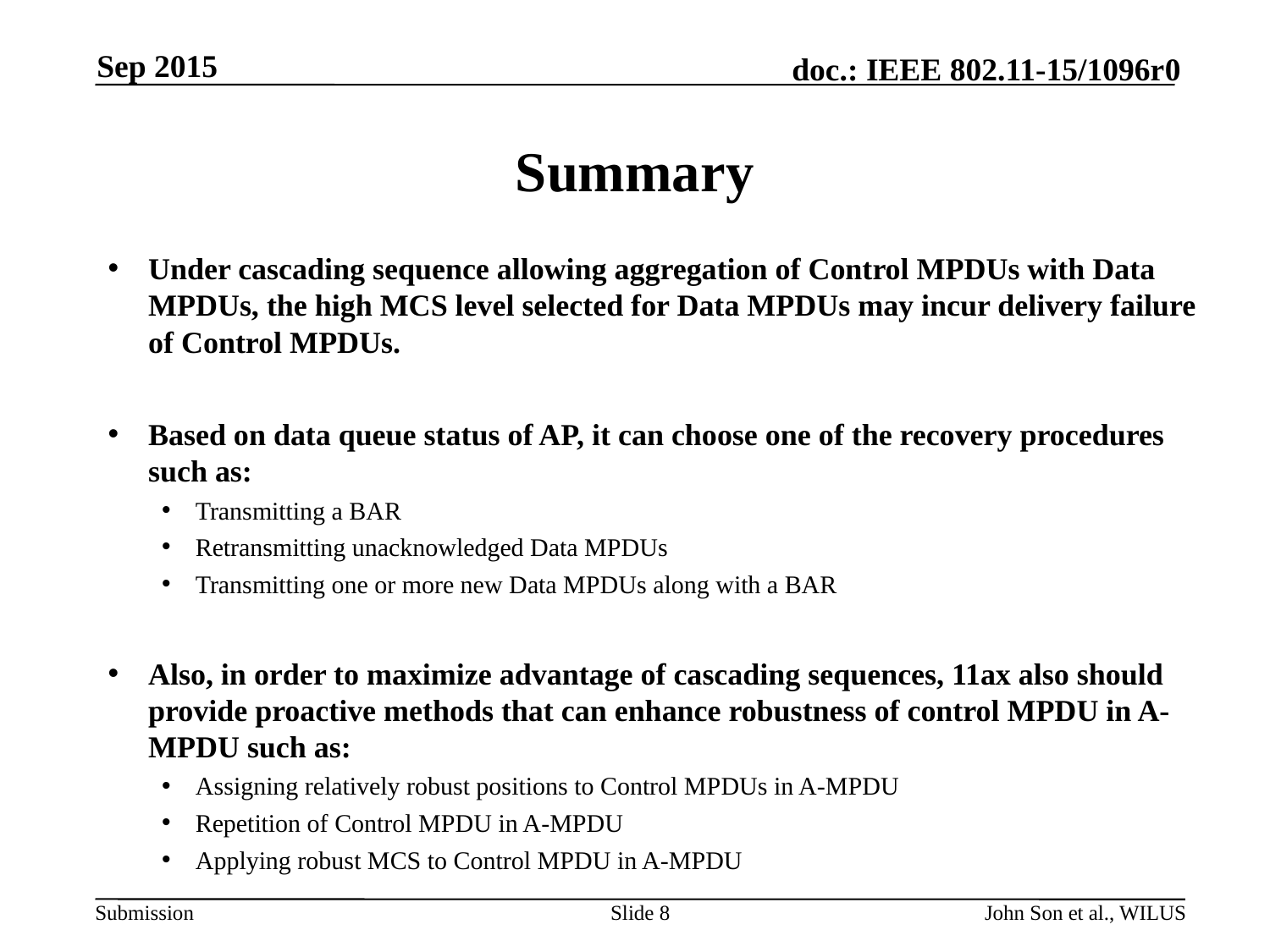

Sep 2015
# Summary
Under cascading sequence allowing aggregation of Control MPDUs with Data MPDUs, the high MCS level selected for Data MPDUs may incur delivery failure of Control MPDUs.

Based on data queue status of AP, it can choose one of the recovery procedures such as:
Transmitting a BAR
Retransmitting unacknowledged Data MPDUs
Transmitting one or more new Data MPDUs along with a BAR

Also, in order to maximize advantage of cascading sequences, 11ax also should provide proactive methods that can enhance robustness of control MPDU in A-MPDU such as:
Assigning relatively robust positions to Control MPDUs in A-MPDU
Repetition of Control MPDU in A-MPDU
Applying robust MCS to Control MPDU in A-MPDU

Slide 8
John Son et al., WILUS